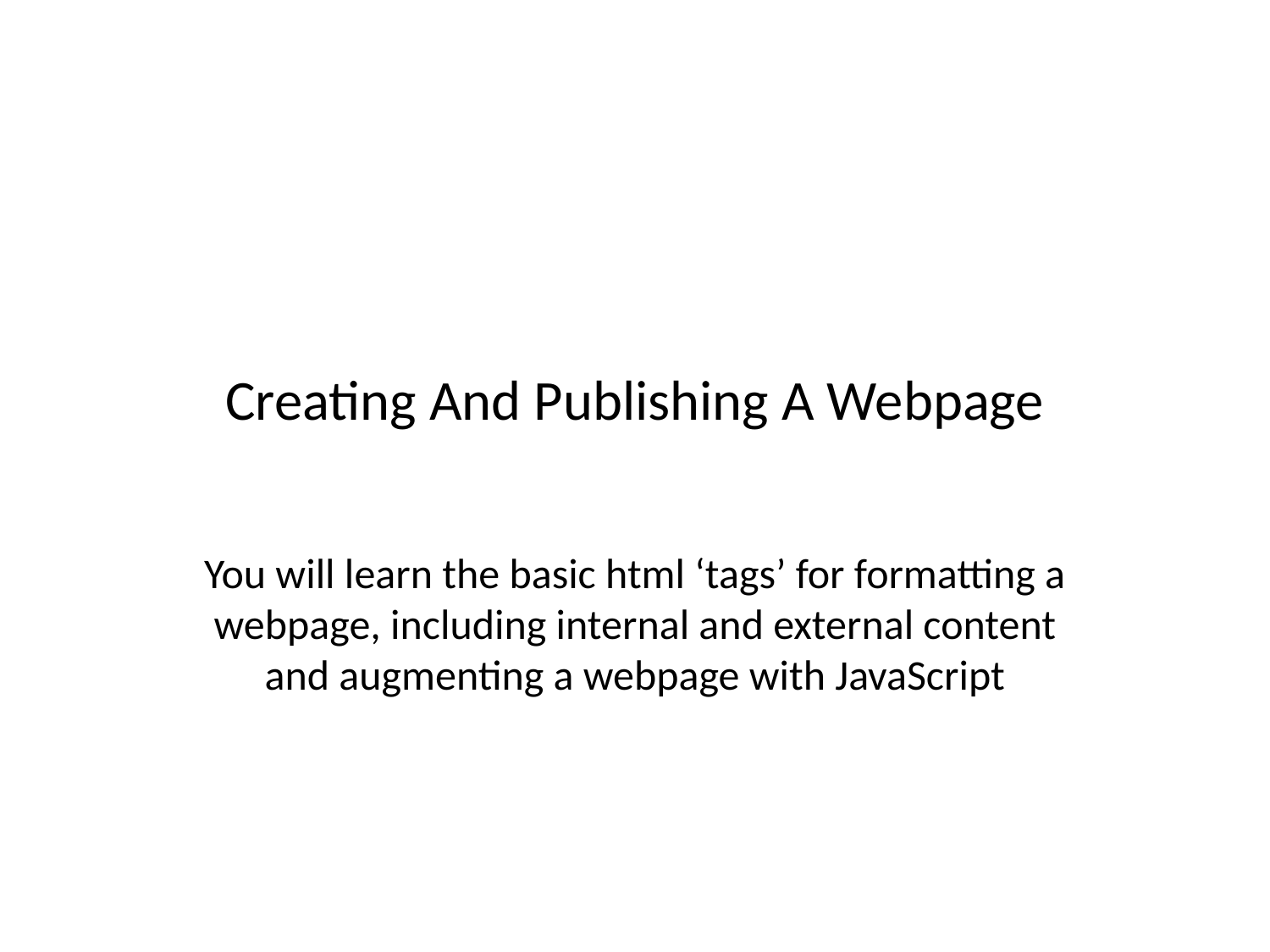

# Creating And Publishing A Webpage
You will learn the basic html ‘tags’ for formatting a webpage, including internal and external content and augmenting a webpage with JavaScript